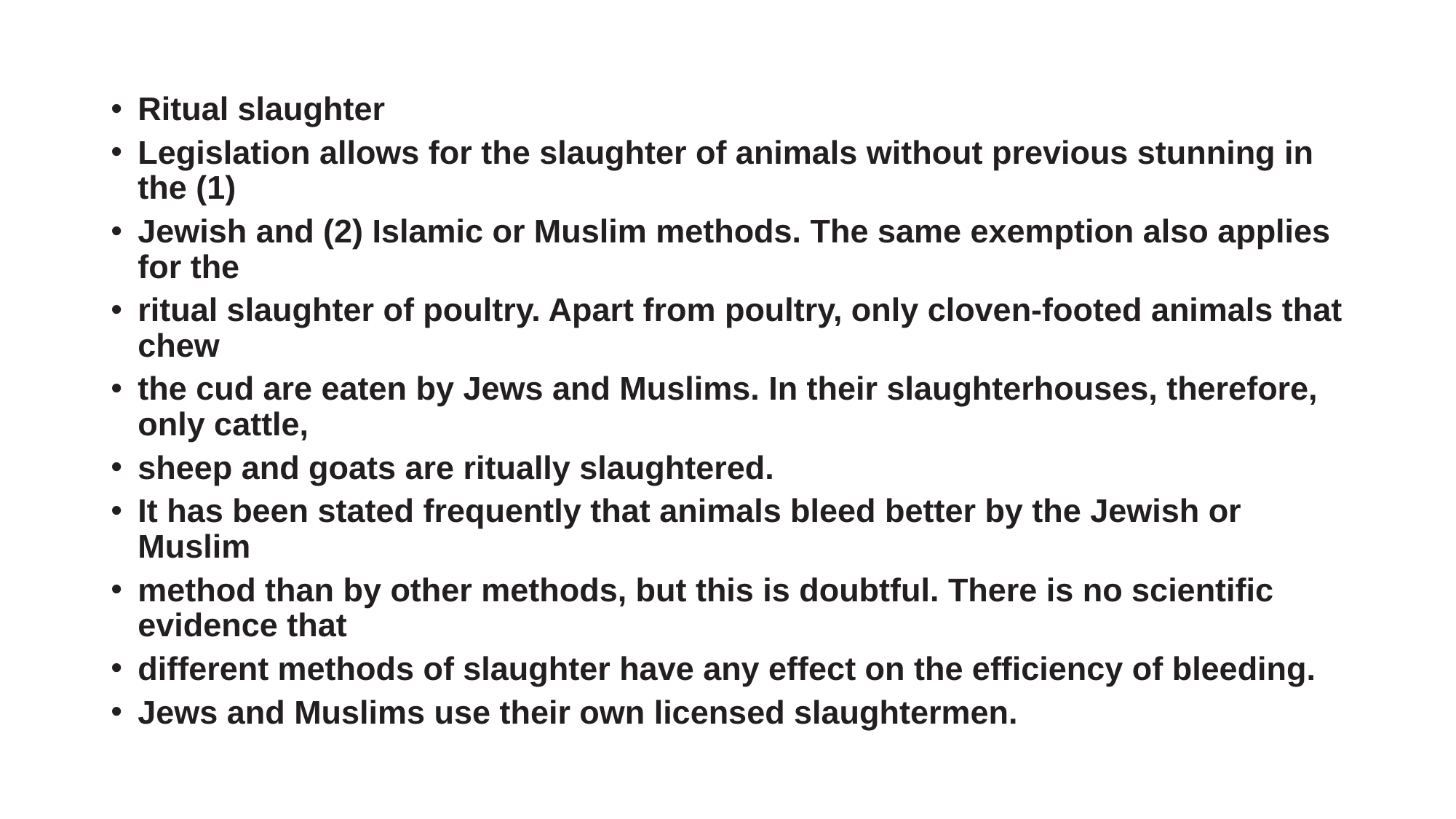

Ritual slaughter
Legislation allows for the slaughter of animals without previous stunning in the (1)
Jewish and (2) Islamic or Muslim methods. The same exemption also applies for the
ritual slaughter of poultry. Apart from poultry, only cloven-footed animals that chew
the cud are eaten by Jews and Muslims. In their slaughterhouses, therefore, only cattle,
sheep and goats are ritually slaughtered.
It has been stated frequently that animals bleed better by the Jewish or Muslim
method than by other methods, but this is doubtful. There is no scientific evidence that
different methods of slaughter have any effect on the efficiency of bleeding.
Jews and Muslims use their own licensed slaughtermen.